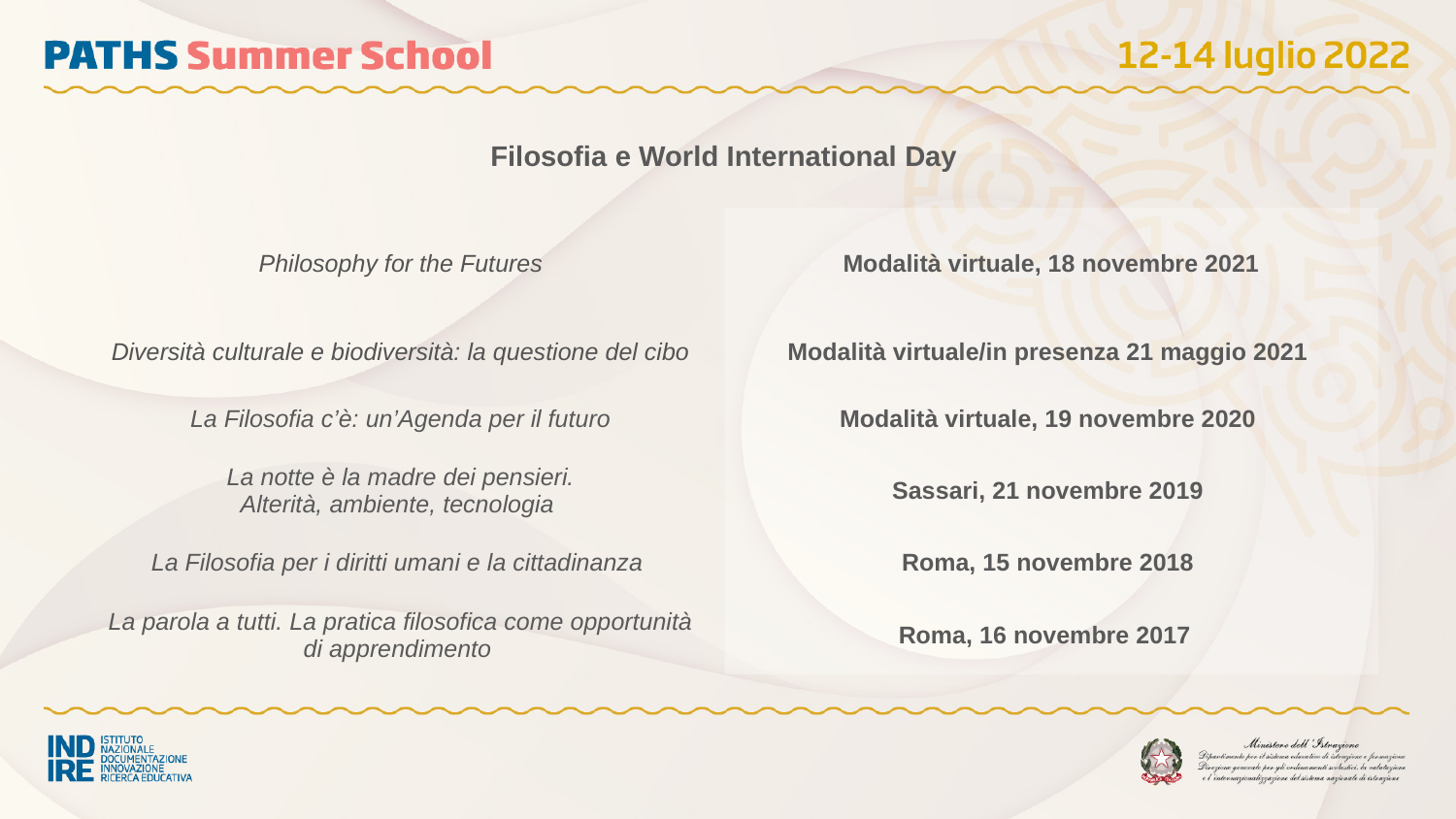

| Filosofia e World International Day |  |
| --- | --- |
| Philosophy for the Futures | Modalità virtuale, 18 novembre 2021 |
| Diversità culturale e biodiversità: la questione del cibo | Modalità virtuale/in presenza 21 maggio 2021 |
| La Filosofia c’è: un’Agenda per il futuro | Modalità virtuale, 19 novembre 2020 |
| La notte è la madre dei pensieri. Alterità, ambiente, tecnologia | Sassari, 21 novembre 2019 |
| La Filosofia per i diritti umani e la cittadinanza | Roma, 15 novembre 2018 |
| La parola a tutti. La pratica filosofica come opportunità di apprendimento | Roma, 16 novembre 2017 |